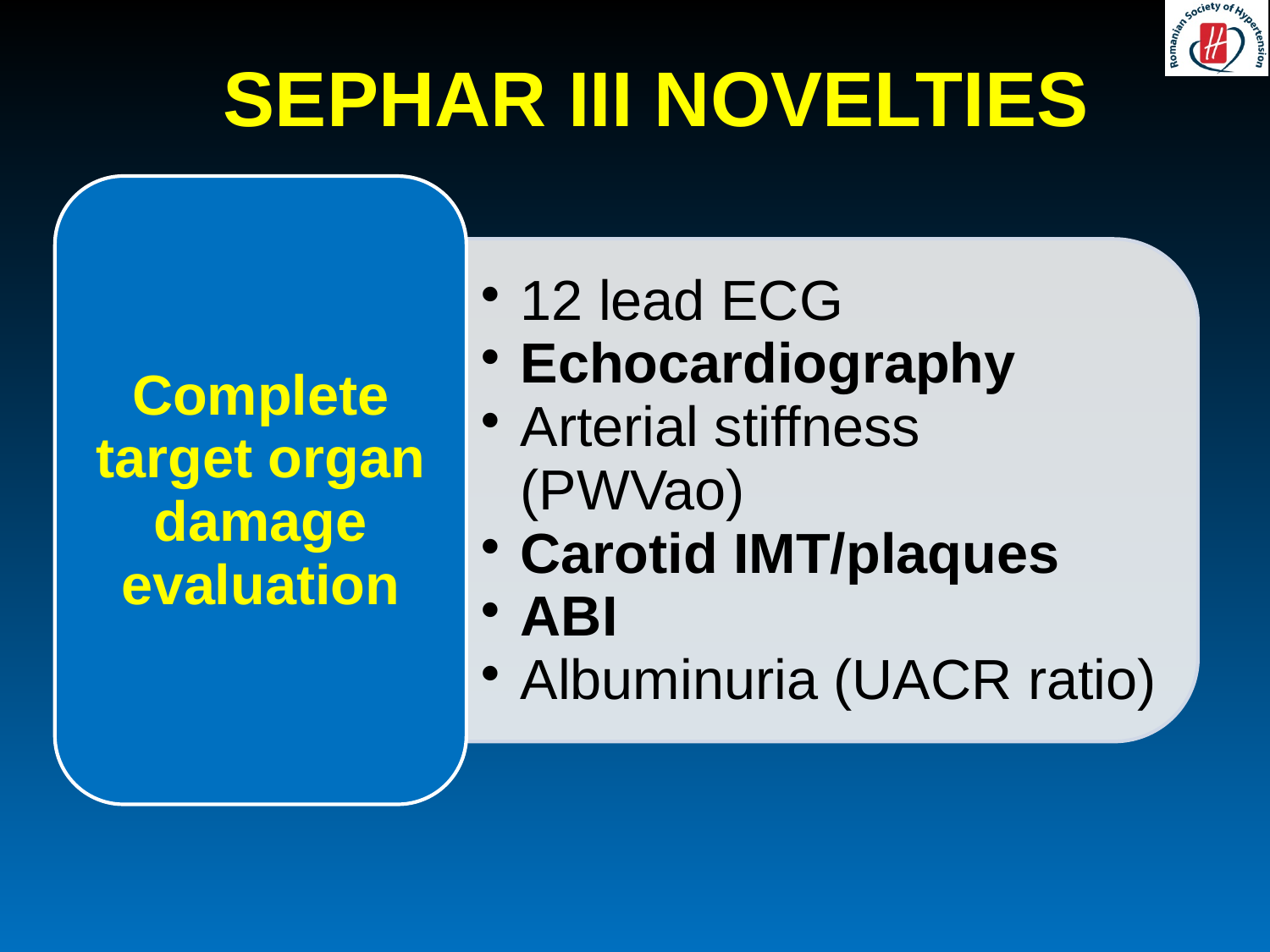

# SEPHAR III NOVELTIES
Carotid IMT/plaques
ABI
12 lead ECG
Echocardiography
Albuminuria (UACR ratio)